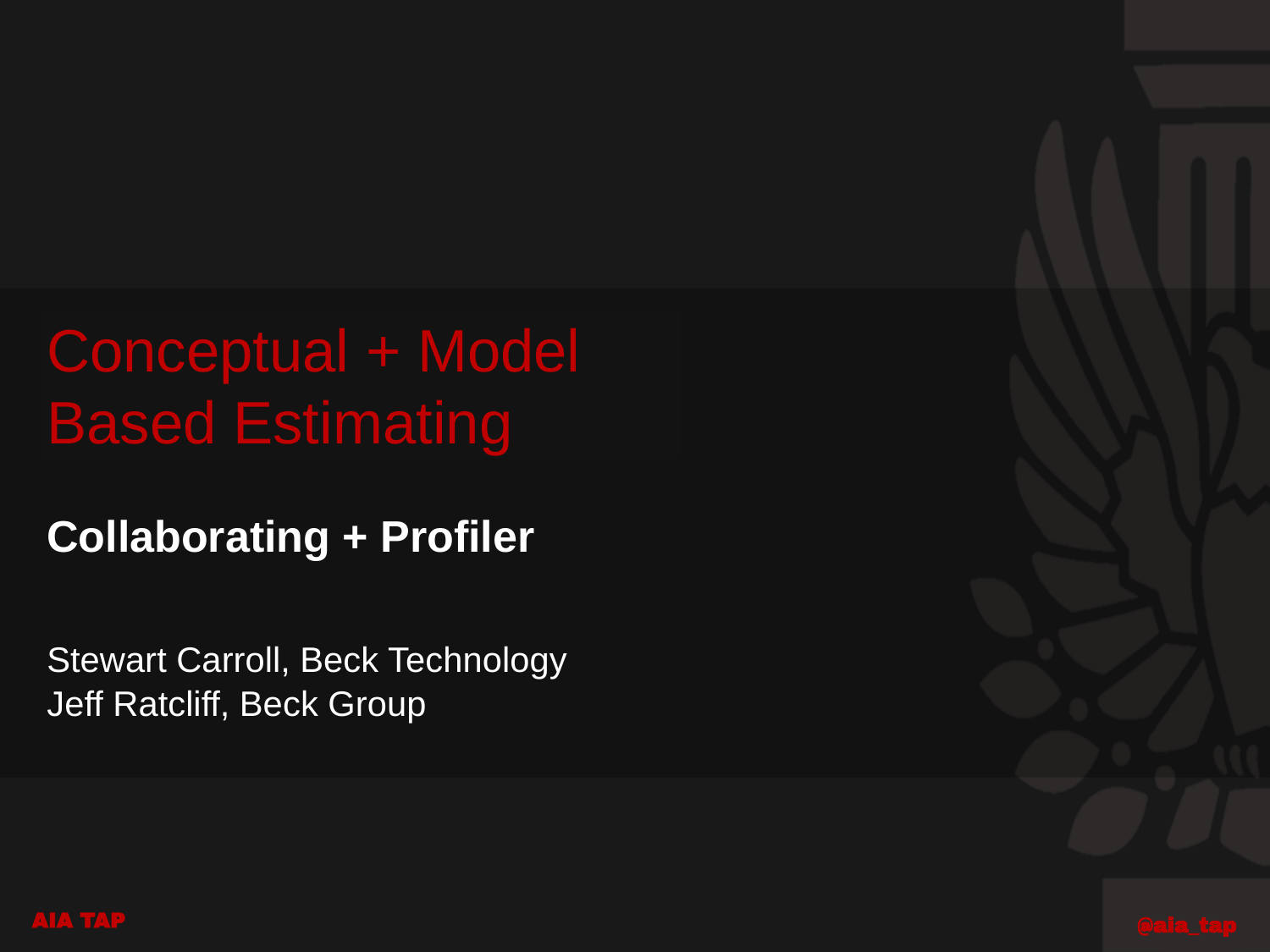

Conceptual + Model Based Estimating
# Collaborating + Profiler
Stewart Carroll, Beck Technology
Jeff Ratcliff, Beck Group